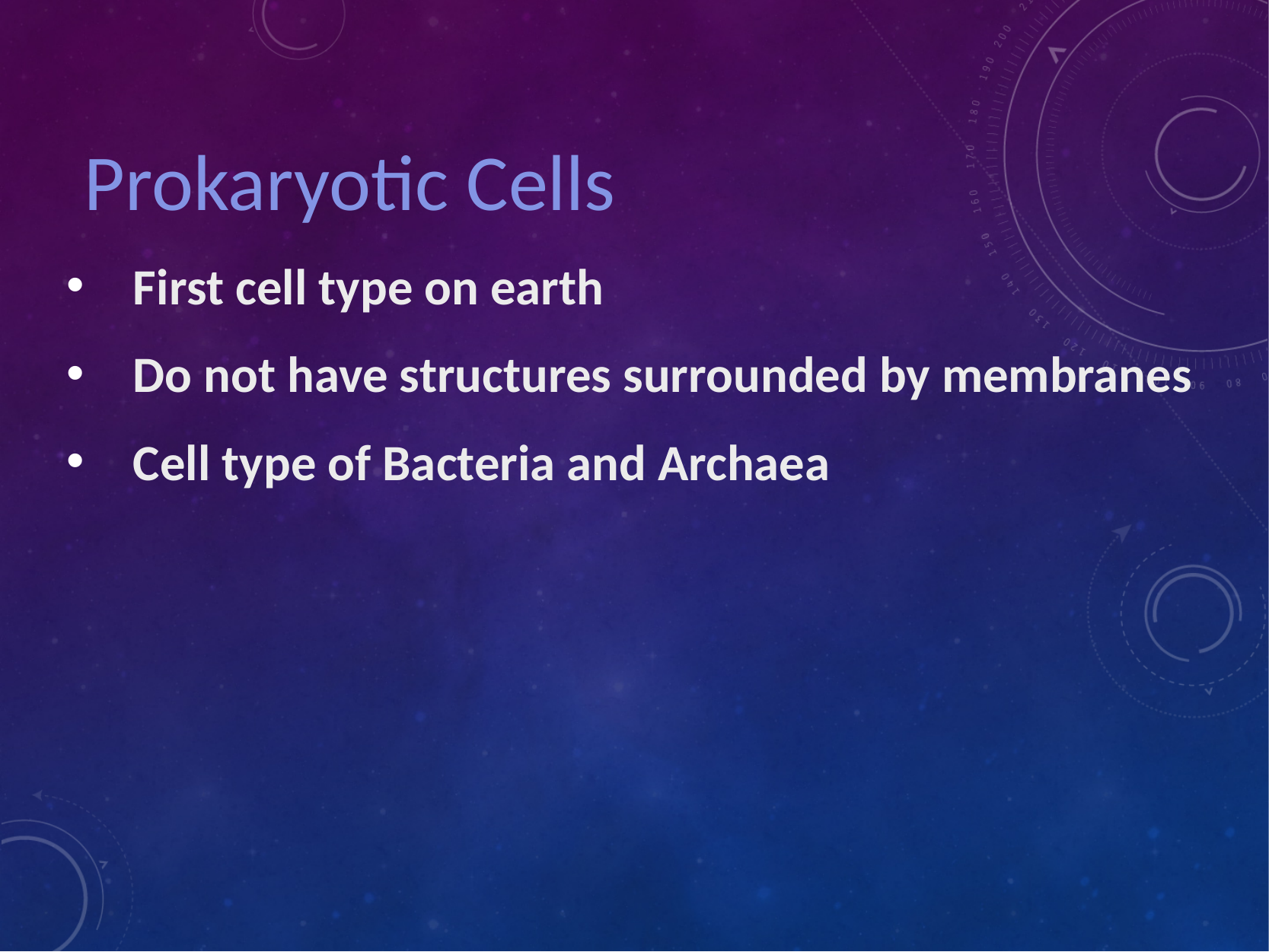

# Prokaryotic Cells
First cell type on earth
Do not have structures surrounded by membranes
Cell type of Bacteria and Archaea